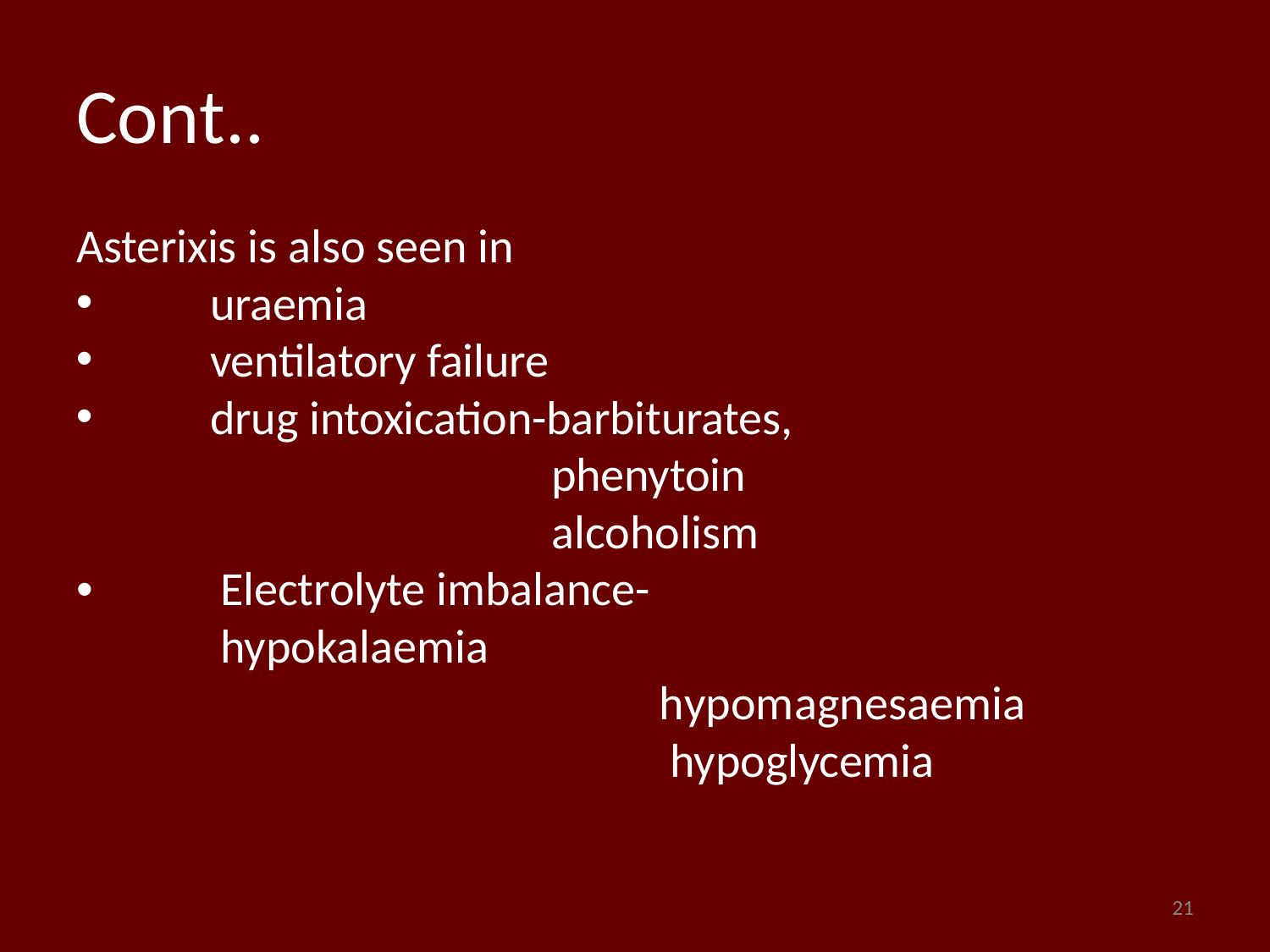

# Cont..
Asterixis is also seen in
uraemia
ventilatory failure
drug intoxication-barbiturates,
phenytoin  alcoholism
Electrolyte imbalance-hypokalaemia
hypomagnesaemia  hypoglycemia
•
21